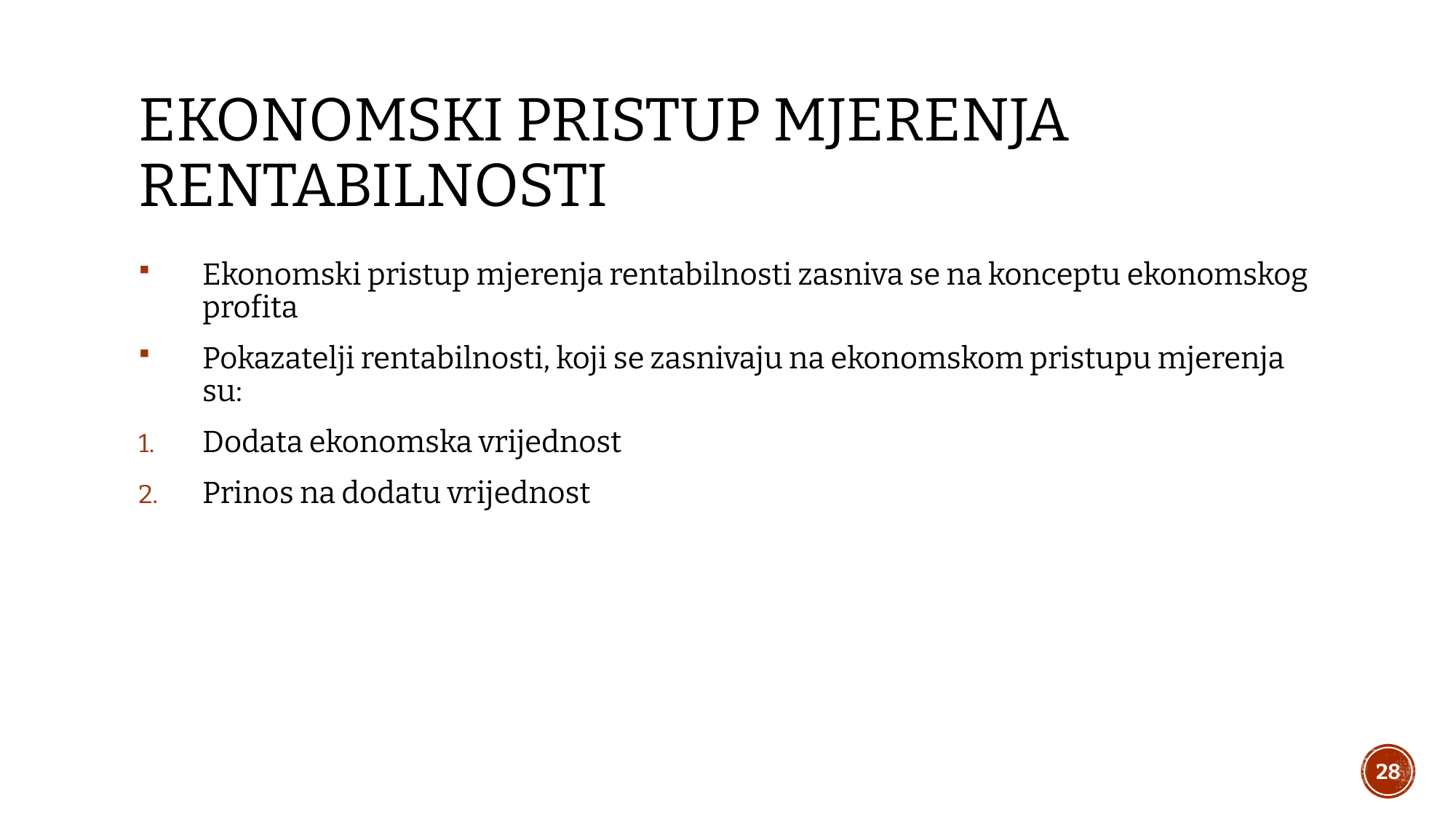

# Ekonomski pristup mjerenja rentabilnosti
Ekonomski pristup mjerenja rentabilnosti zasniva se na konceptu ekonomskog profita
Pokazatelji rentabilnosti, koji se zasnivaju na ekonomskom pristupu mjerenja su:
Dodata ekonomska vrijednost
Prinos na dodatu vrijednost
28